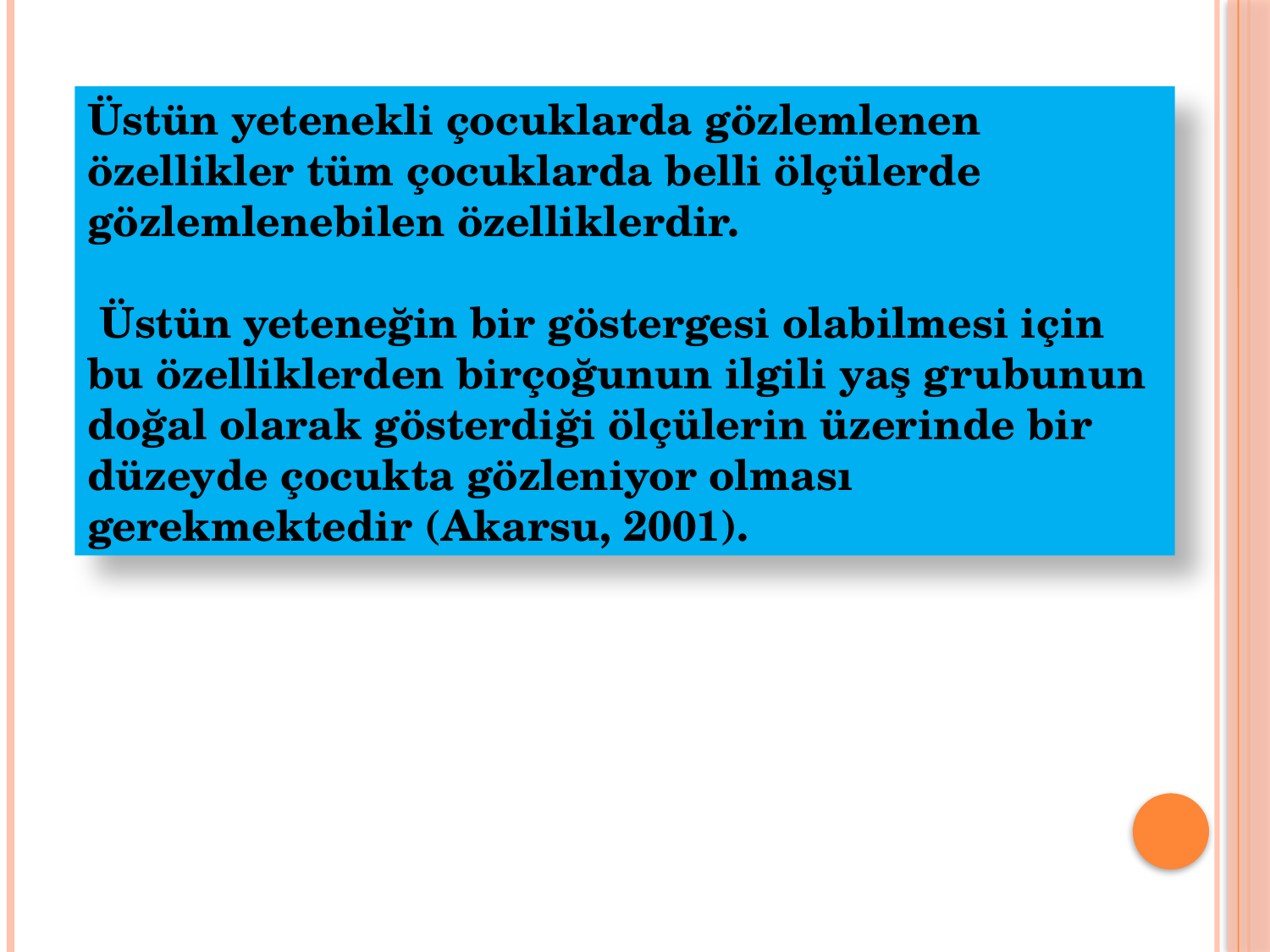

Üstün yetenekli çocuklarda gözlemlenen özellikler tüm çocuklarda belli ölçülerde
gözlemlenebilen özelliklerdir.

 Üstün yeteneğin bir göstergesi olabilmesi için bu özelliklerden birçoğunun ilgili yaş grubunun doğal olarak gösterdiği ölçülerin üzerinde bir düzeyde çocukta gözleniyor olması gerekmektedir (Akarsu, 2001).